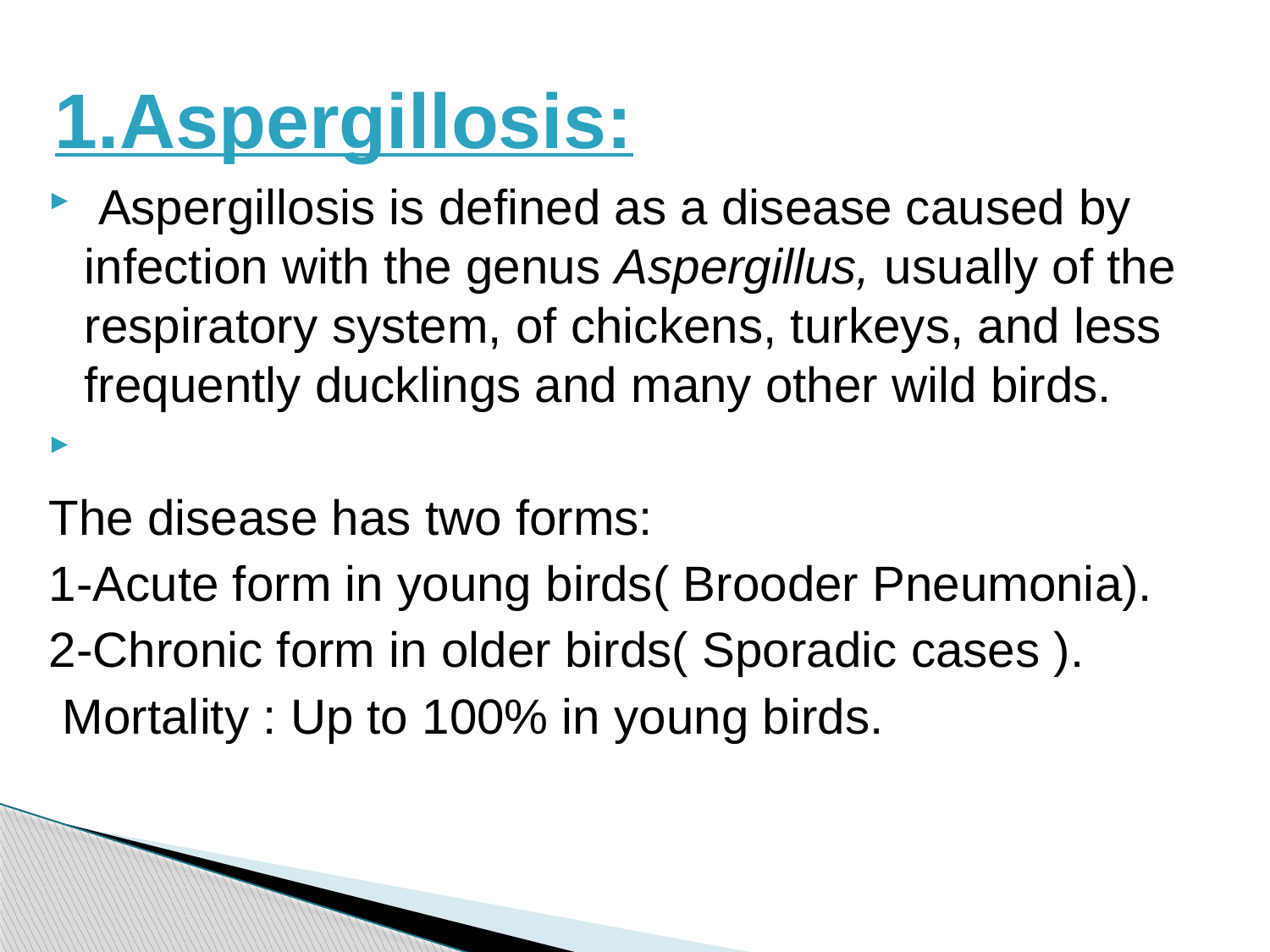

# 1.Aspergillosis:
 Aspergillosis is defined as a disease caused by infection with the genus Aspergillus, usually of the respiratory system, of chickens, turkeys, and less frequently ducklings and many other wild birds.

The disease has two forms:
1-Acute form in young birds( Brooder Pneumonia).
2-Chronic form in older birds( Sporadic cases ).
 Mortality : Up to 100% in young birds.